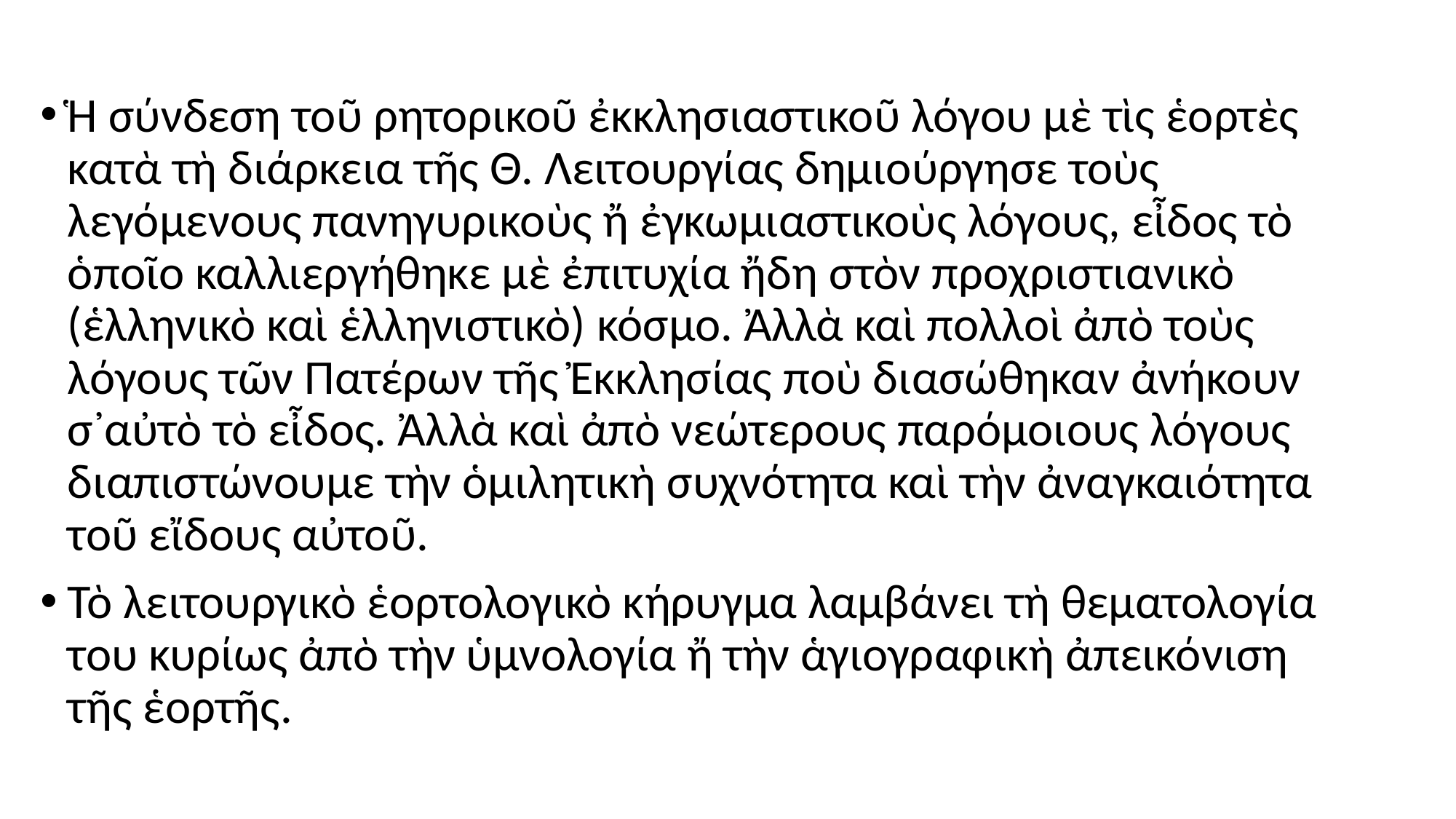

#
Ἡ σύνδεση τοῦ ρητορικοῦ ἐκκλησιαστικοῦ λόγου μὲ τὶς ἑορτὲς κατὰ τὴ διάρκεια τῆς Θ. Λειτουργίας δημιούργησε τοὺς λεγόμενους πανηγυρικοὺς ἤ ἐγκωμιαστικοὺς λόγους, εἶδος τὸ ὁποῖο καλλιεργήθηκε μὲ ἐπιτυχία ἤδη στὸν προχριστιανικὸ (ἑλληνικὸ καὶ ἑλληνιστικὸ) κόσμο. Ἀλλὰ καὶ πολλοὶ ἀπὸ τοὺς λόγους τῶν Πατέρων τῆς Ἐκκλησίας ποὺ διασώθηκαν ἀνήκουν σ᾽αὐτὸ τὸ εἶδος. Ἀλλὰ καὶ ἀπὸ νεώτερους παρόμοιους λόγους διαπιστώνουμε τὴν ὁμιλητικὴ συχνότητα καὶ τὴν ἀναγκαιότητα τοῦ εἴδους αὐτοῦ.
Τὸ λειτουργικὸ ἑορτολογικὸ κήρυγμα λαμβάνει τὴ θεματολογία του κυρίως ἀπὸ τὴν ὑμνολογία ἤ τὴν ἁγιογραφικὴ ἀπεικόνιση τῆς ἑορτῆς.